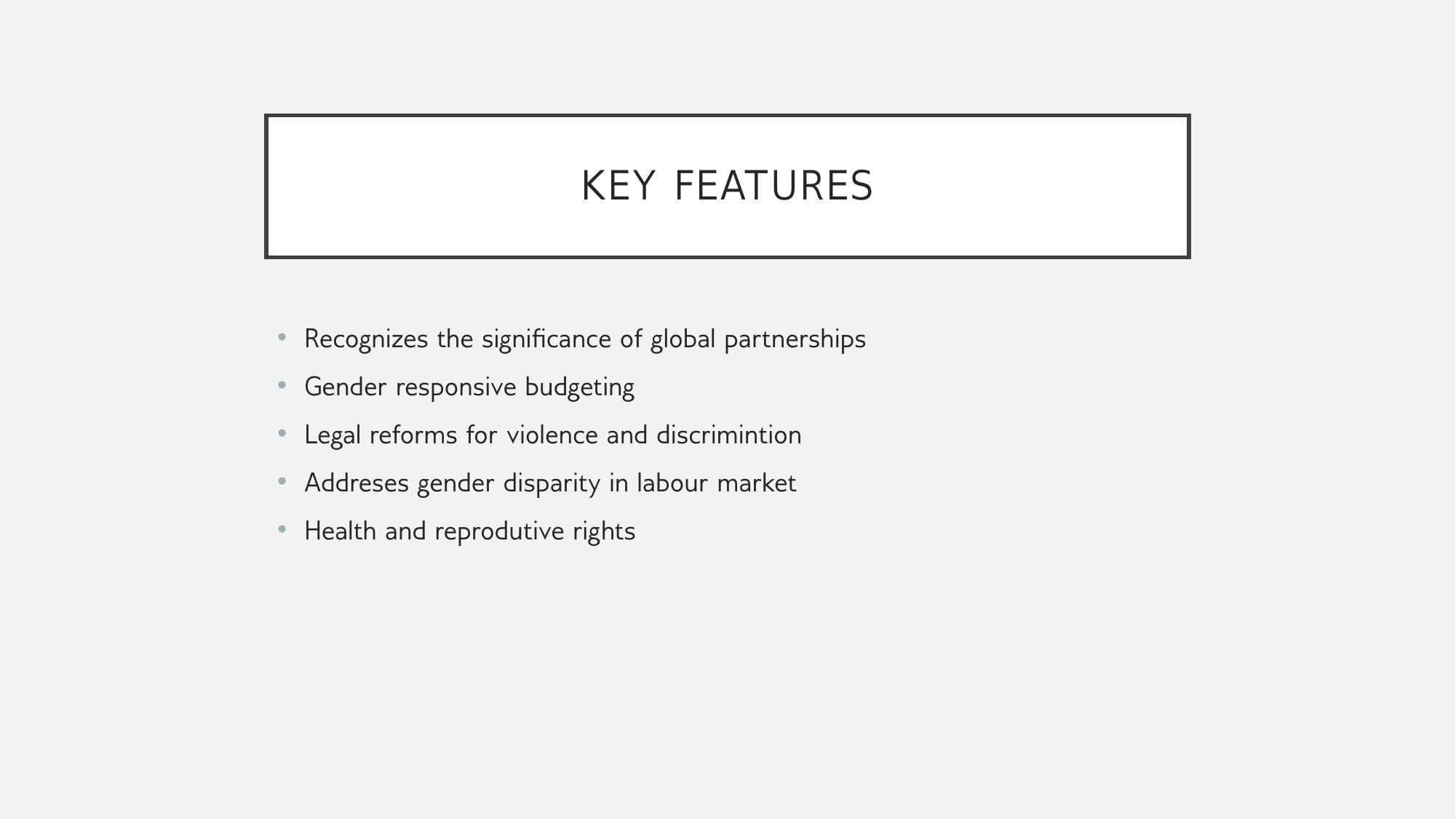

# KEY FEATURES
Recognizes the significance of global partnerships
Gender responsive budgeting
Legal reforms for violence and discrimintion
Addreses gender disparity in labour market
Health and reprodutive rights